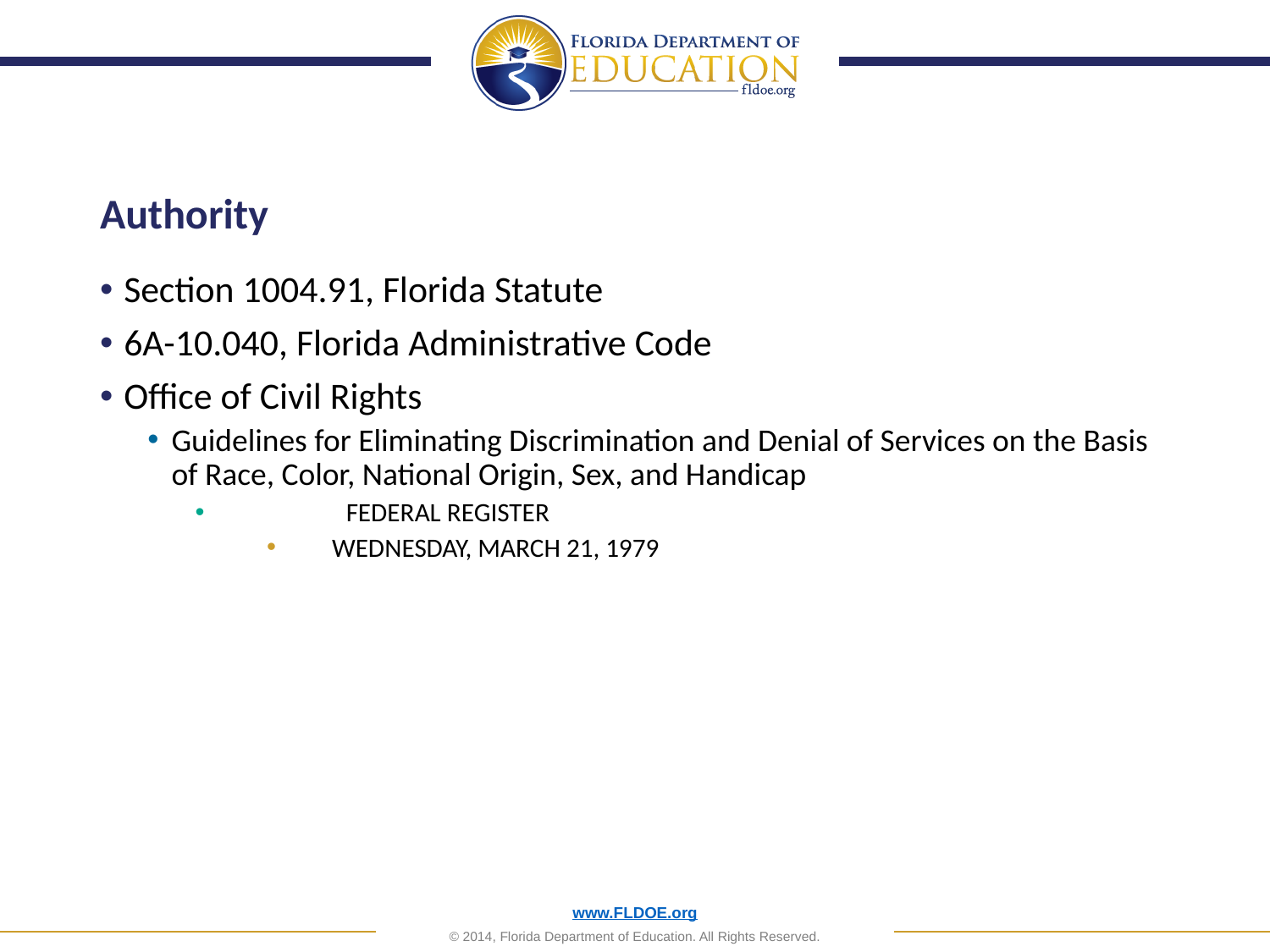

# Authority
Section 1004.91, Florida Statute
6A-10.040, Florida Administrative Code
Office of Civil Rights
Guidelines for Eliminating Discrimination and Denial of Services on the Basis of Race, Color, National Origin, Sex, and Handicap
	FEDERAL REGISTER
       WEDNESDAY, MARCH 21, 1979